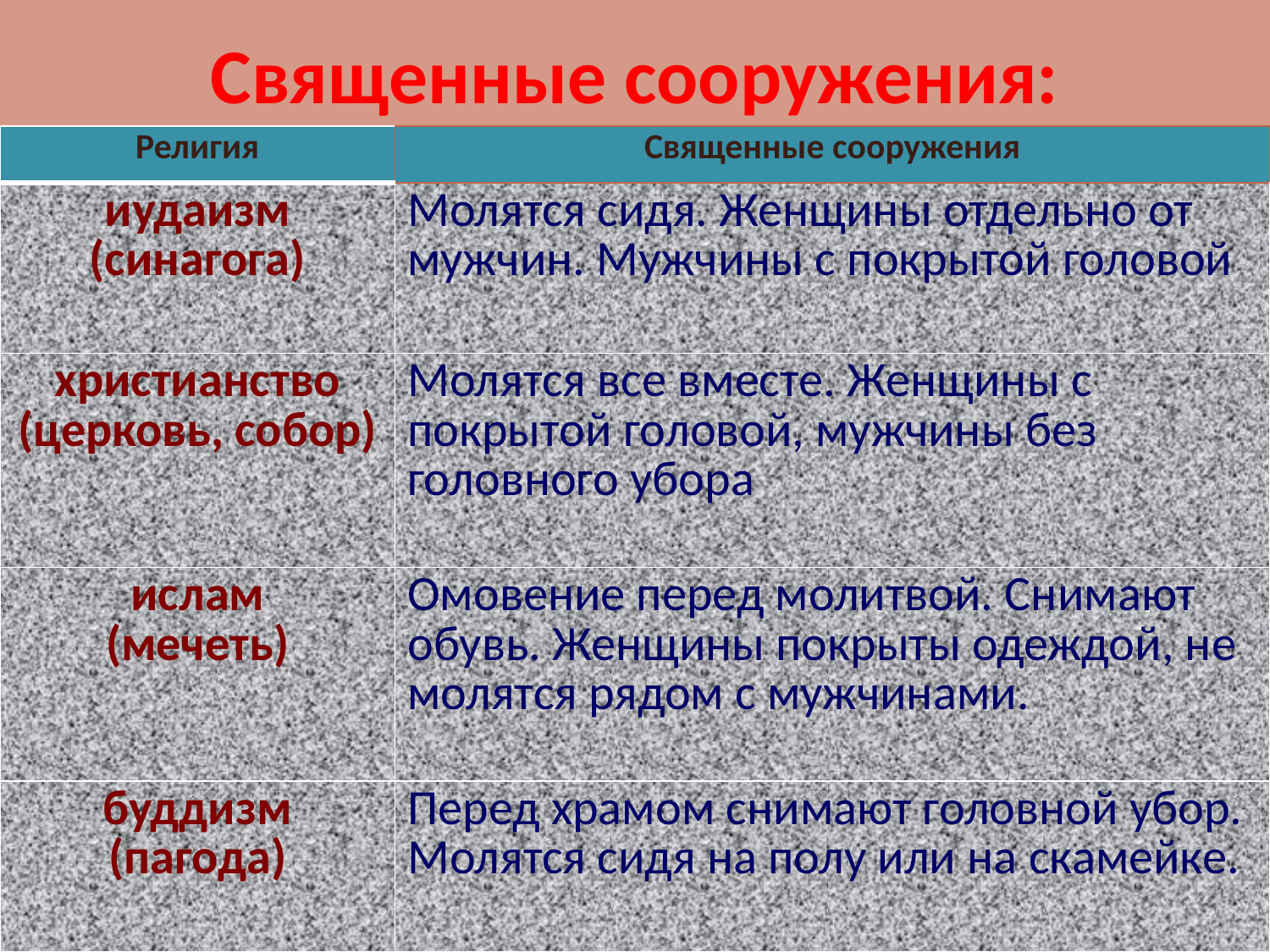

# Священные сооружения:
| Религия | Священные сооружения |
| --- | --- |
| иудаизм (синагога) | Молятся сидя. Женщины отдельно от мужчин. Мужчины с покрытой головой |
| христианство (церковь, собор) | Молятся все вместе. Женщины с покрытой головой, мужчины без головного убора |
| ислам (мечеть) | Омовение перед молитвой. Снимают обувь. Женщины покрыты одеждой, не молятся рядом с мужчинами. |
| буддизм (пагода) | Перед храмом снимают головной убор. Молятся сидя на полу или на скамейке. |